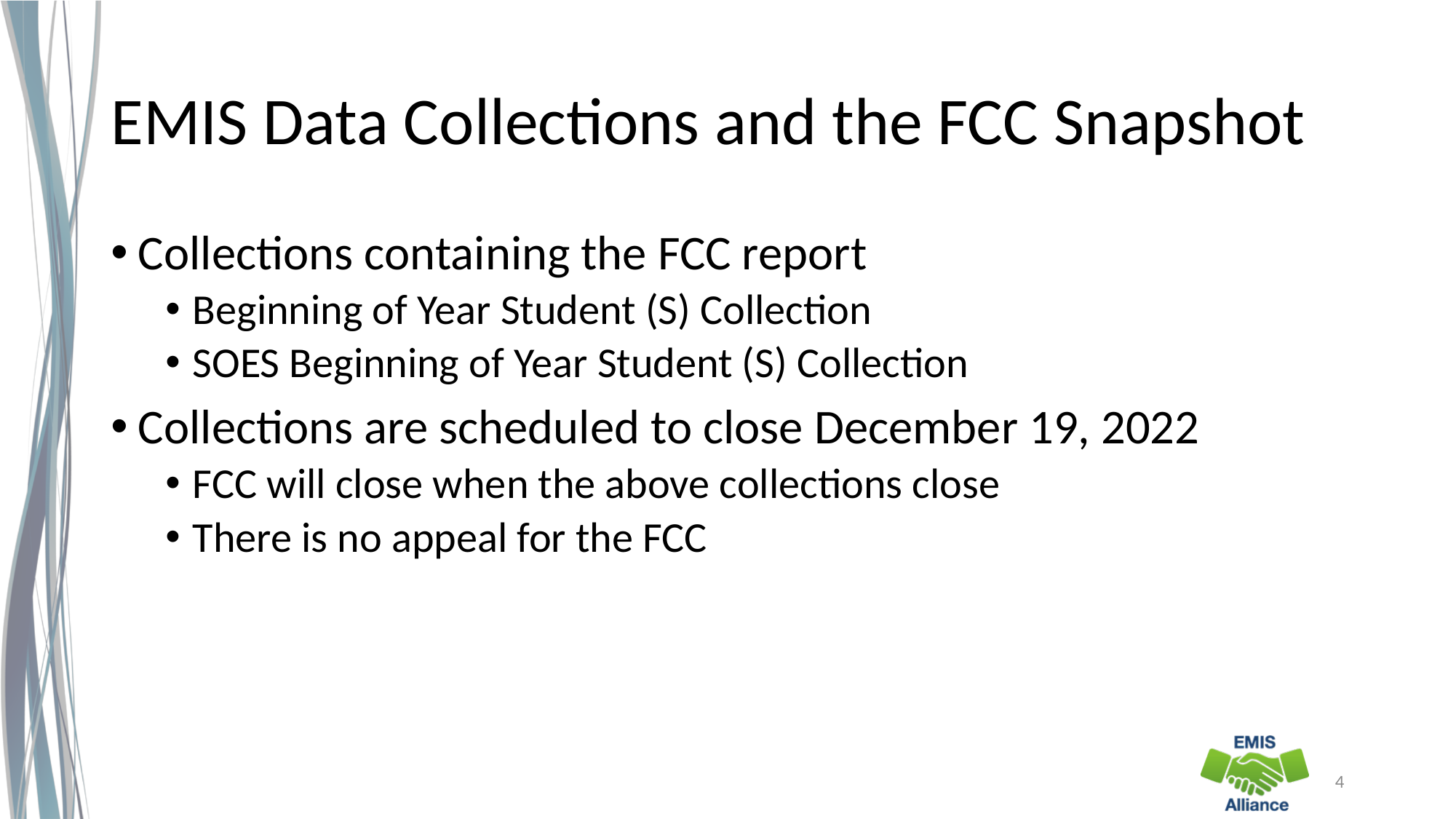

# EMIS Data Collections and the FCC Snapshot
Collections containing the FCC report
Beginning of Year Student (S) Collection
SOES Beginning of Year Student (S) Collection
Collections are scheduled to close December 19, 2022
FCC will close when the above collections close
There is no appeal for the FCC

4